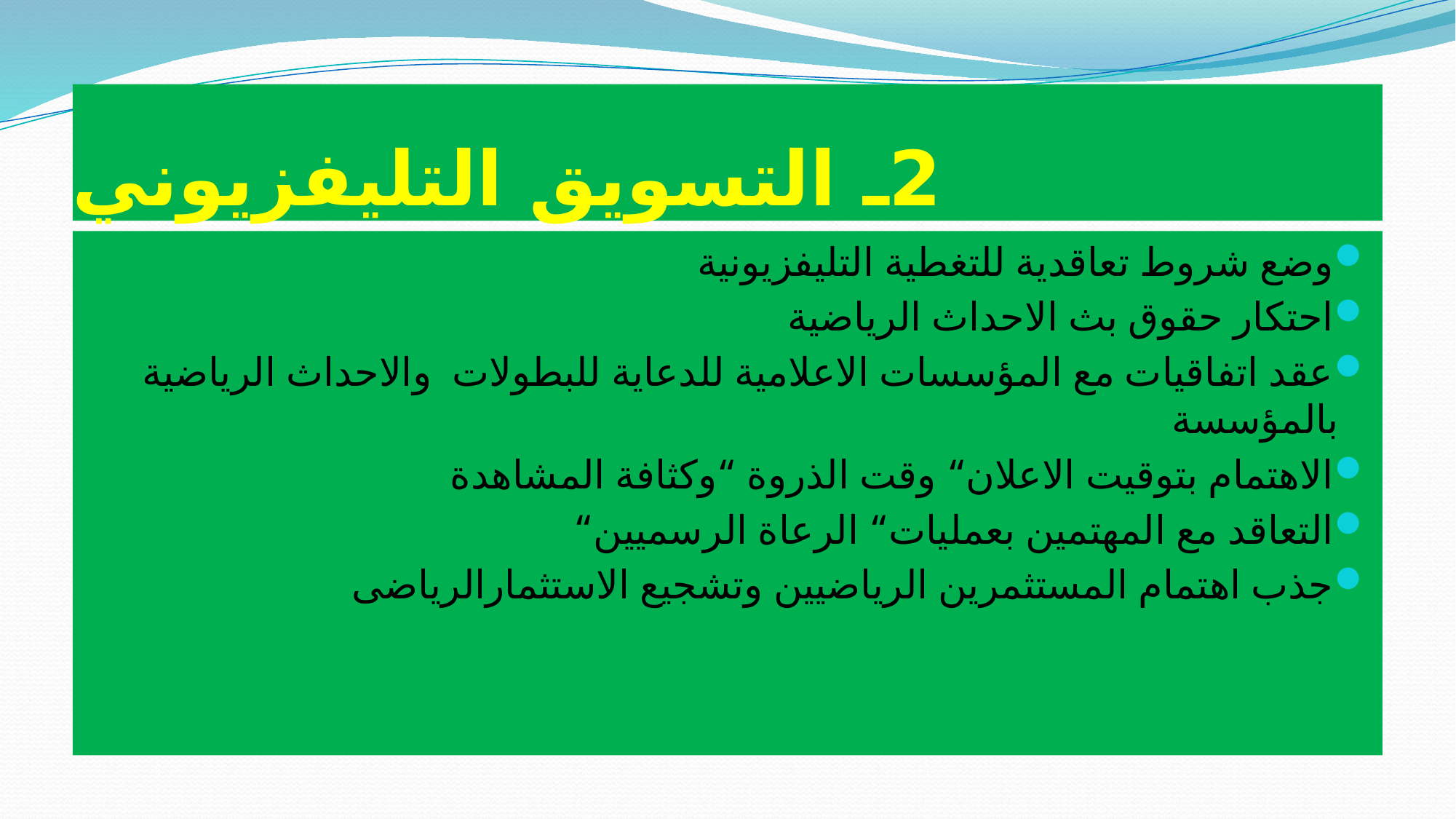

# 2ـ التسويق التليفزيوني
وضع شروط تعاقدية للتغطية التليفزيونية
احتكار حقوق بث الاحداث الرياضية
عقد اتفاقيات مع المؤسسات الاعلامية للدعاية للبطولات  والاحداث الرياضية بالمؤسسة
الاهتمام بتوقيت الاعلان“ وقت الذروة “وكثافة المشاهدة
التعاقد مع المهتمين بعمليات“ الرعاة الرسميين“
جذب اهتمام المستثمرين الرياضيين وتشجيع الاستثمارالرياضى